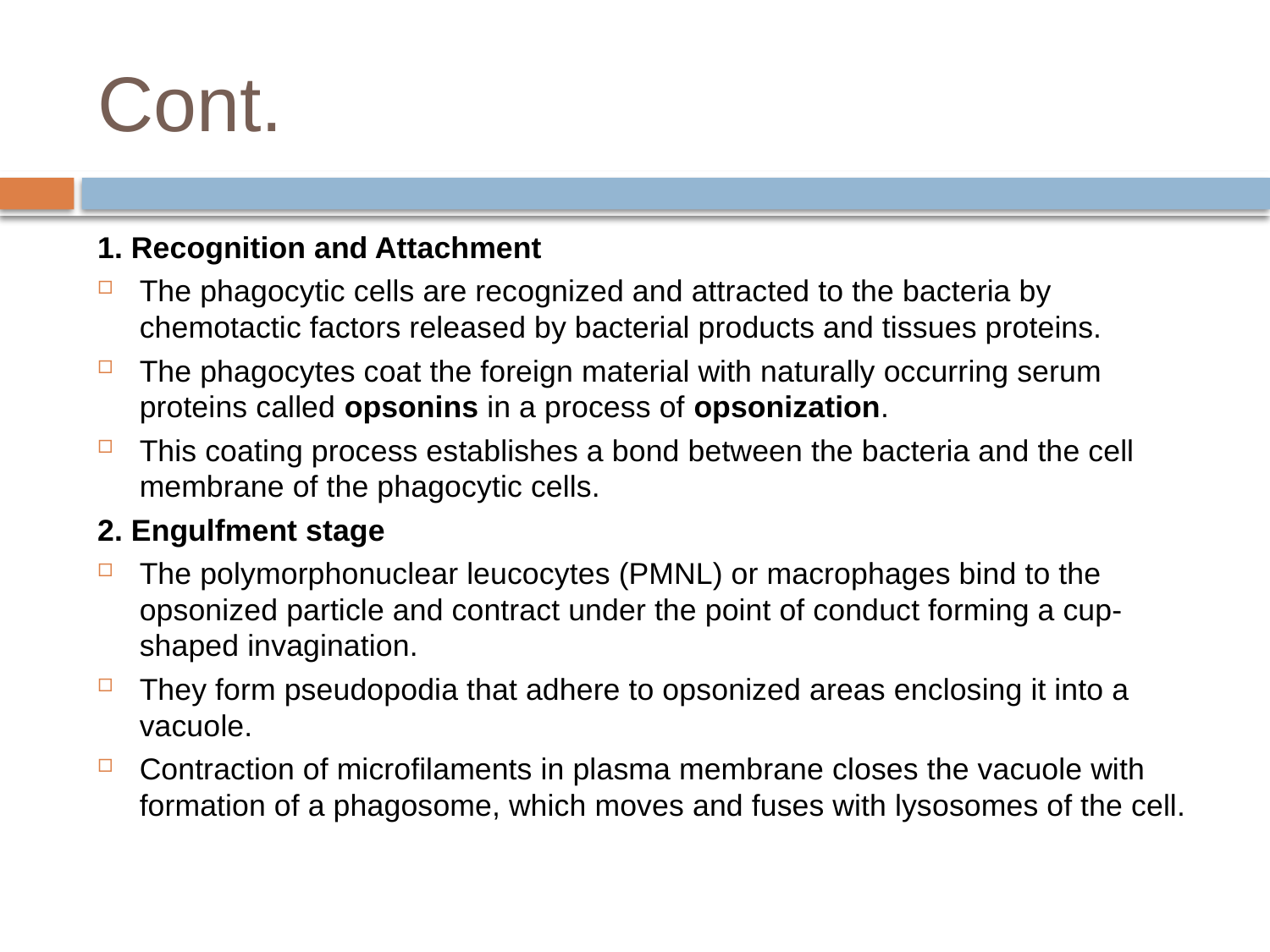

# Cont.
1. Recognition and Attachment
The phagocytic cells are recognized and attracted to the bacteria by chemotactic factors released by bacterial products and tissues proteins.
The phagocytes coat the foreign material with naturally occurring serum proteins called opsonins in a process of opsonization.
This coating process establishes a bond between the bacteria and the cell membrane of the phagocytic cells.
2. Engulfment stage
The polymorphonuclear leucocytes (PMNL) or macrophages bind to the opsonized particle and contract under the point of conduct forming a cup-shaped invagination.
They form pseudopodia that adhere to opsonized areas enclosing it into a vacuole.
Contraction of microfilaments in plasma membrane closes the vacuole with formation of a phagosome, which moves and fuses with lysosomes of the cell.